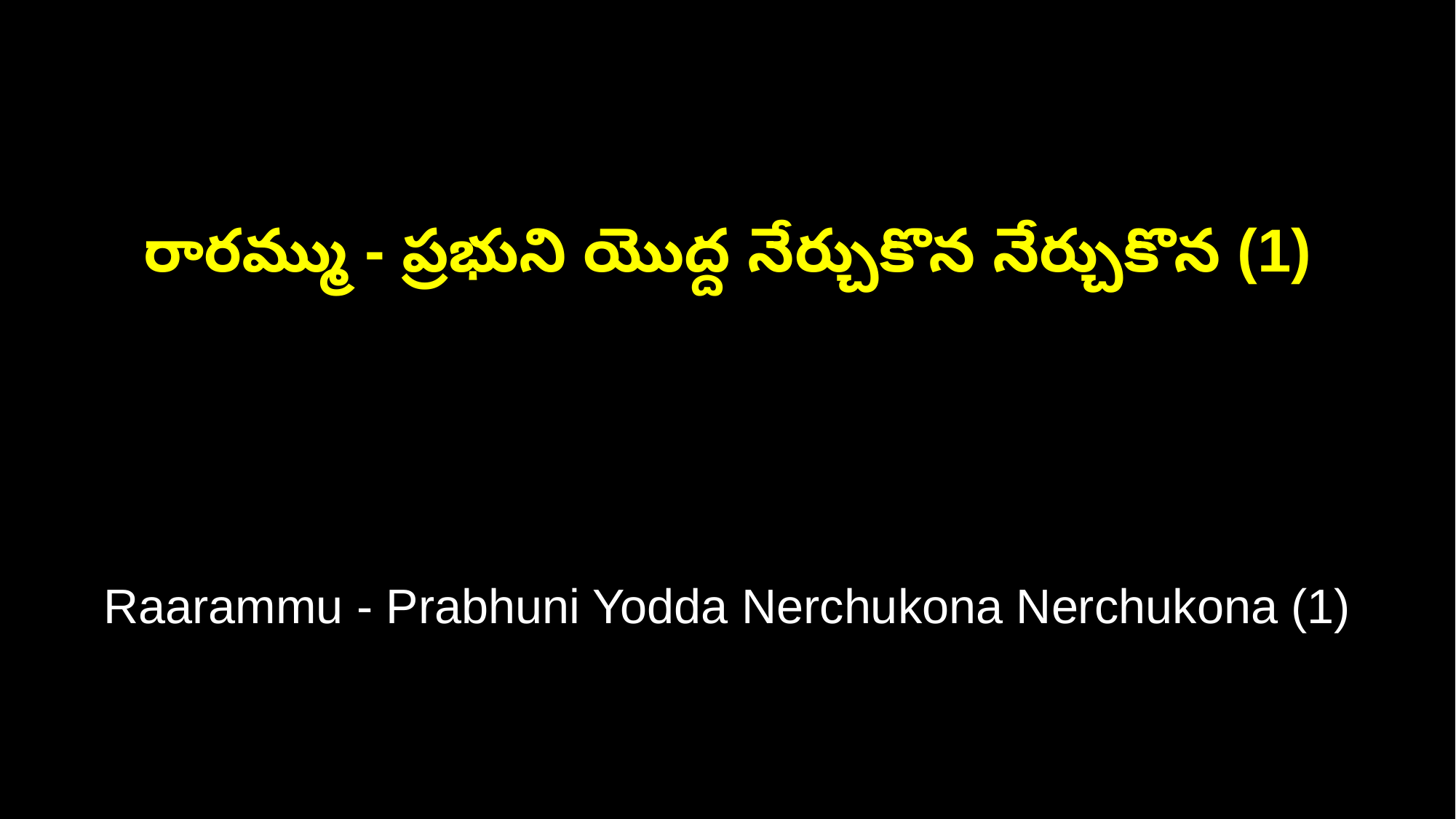

రారమ్ము - ప్రభుని యొద్ద నేర్చుకొన నేర్చుకొన (1)
Raarammu - Prabhuni Yodda Nerchukona Nerchukona (1)